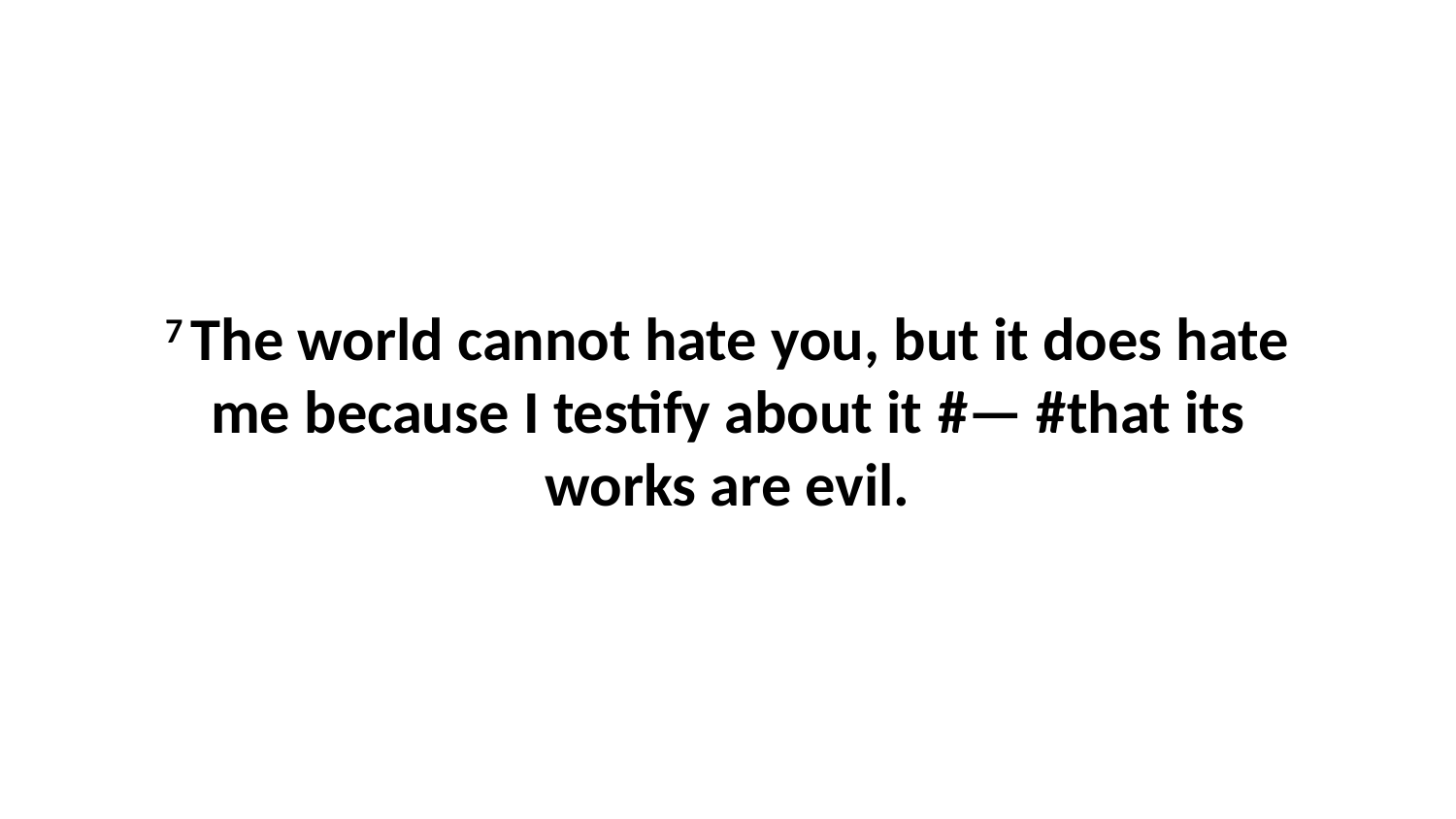

7 The world cannot hate you, but it does hate me because I testify about it #— #that its works are evil.